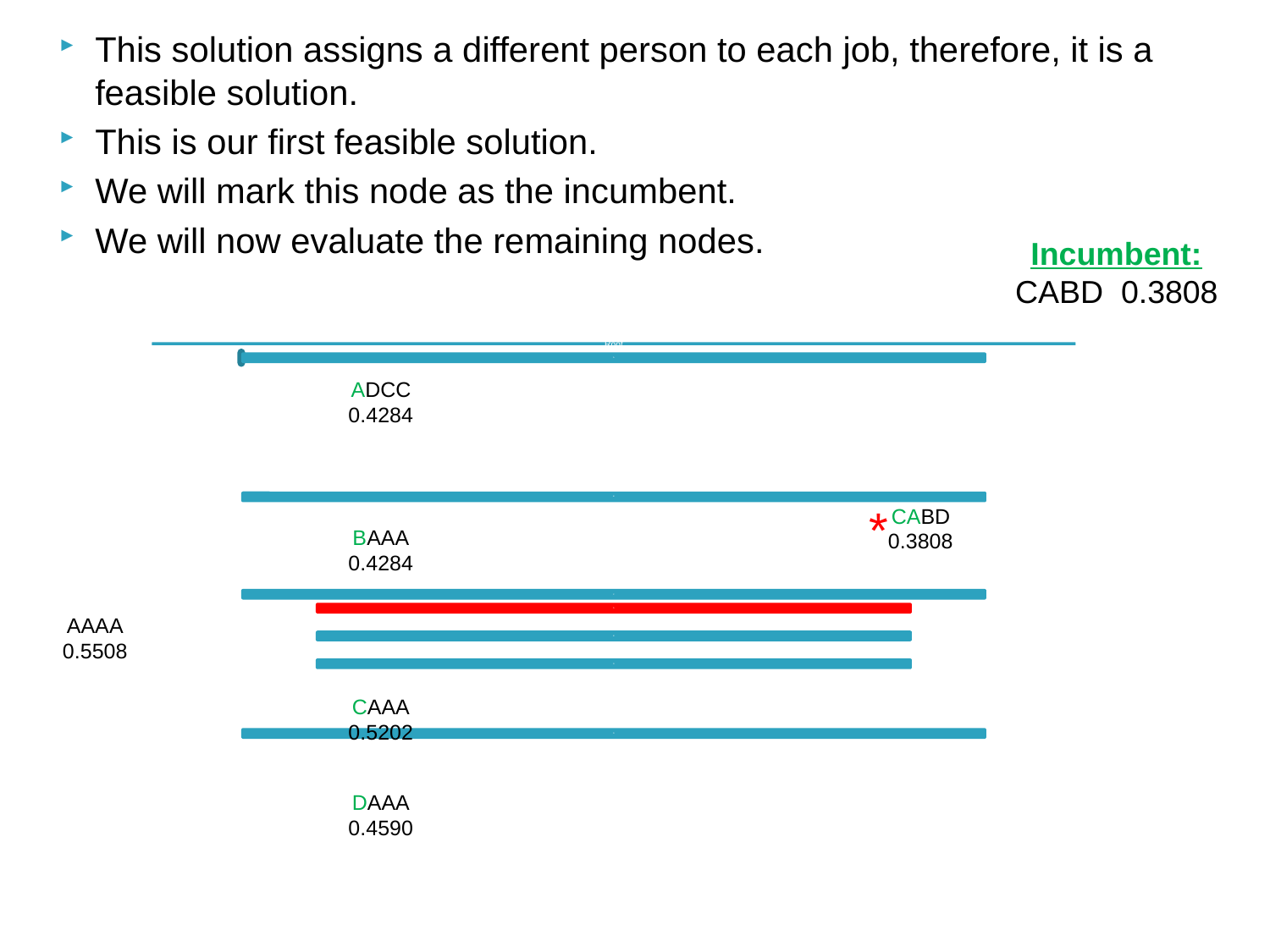

This solution assigns a different person to each job, therefore, it is a feasible solution.
This is our first feasible solution.
We will mark this node as the incumbent.
We will now evaluate the remaining nodes.

Incumbent:
CABD  0.3808
Root
A
B
C
D
B
C
D
B
C
A
C
D
A
B
D
A
B
A
B
C
B
C
ADCC
0.4284
*
CABD
0.3808
BAAA
0.4284
AAAA
0.5508
CAAA
0.5202
DAAA
0.4590
117